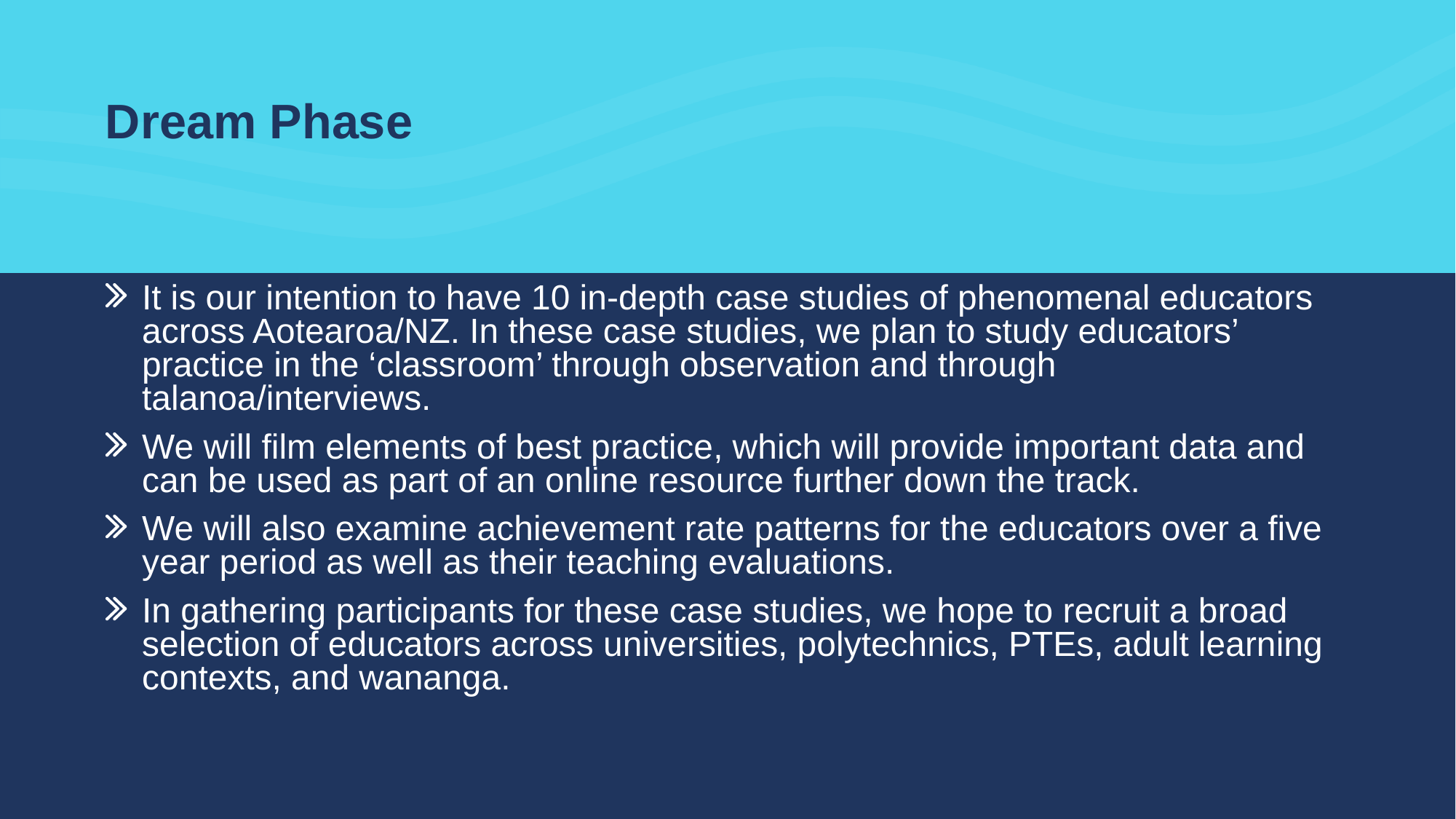

# Dream Phase
It is our intention to have 10 in-depth case studies of phenomenal educators across Aotearoa/NZ. In these case studies, we plan to study educators’ practice in the ‘classroom’ through observation and through talanoa/interviews.
We will film elements of best practice, which will provide important data and can be used as part of an online resource further down the track.
We will also examine achievement rate patterns for the educators over a five year period as well as their teaching evaluations.
In gathering participants for these case studies, we hope to recruit a broad selection of educators across universities, polytechnics, PTEs, adult learning contexts, and wananga.